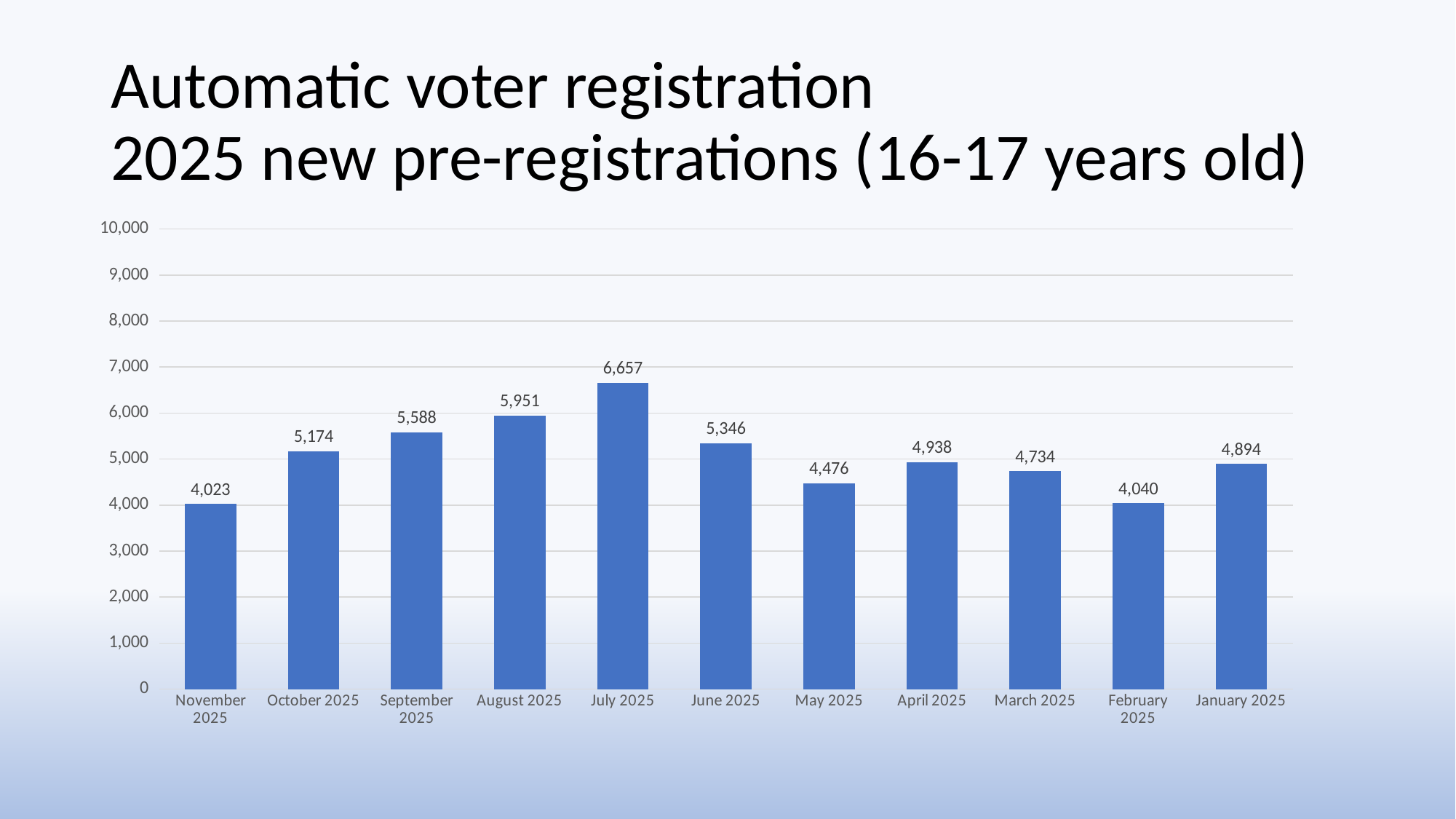

# Automatic voter registration 2025 new pre-registrations (16-17 years old)

### Chart

| Category | Registrations |
|---|---|
| January 2025 | 4894.0 |
| February 2025 | 4040.0 |
| March 2025 | 4734.0 |
| April 2025 | 4938.0 |
| May 2025 | 4476.0 |
| June 2025 | 5346.0 |
| July 2025 | 6657.0 |
| August 2025 | 5951.0 |
| September 2025 | 5588.0 |
| October 2025 | 5174.0 |
| November 2025 | 4023.0 |